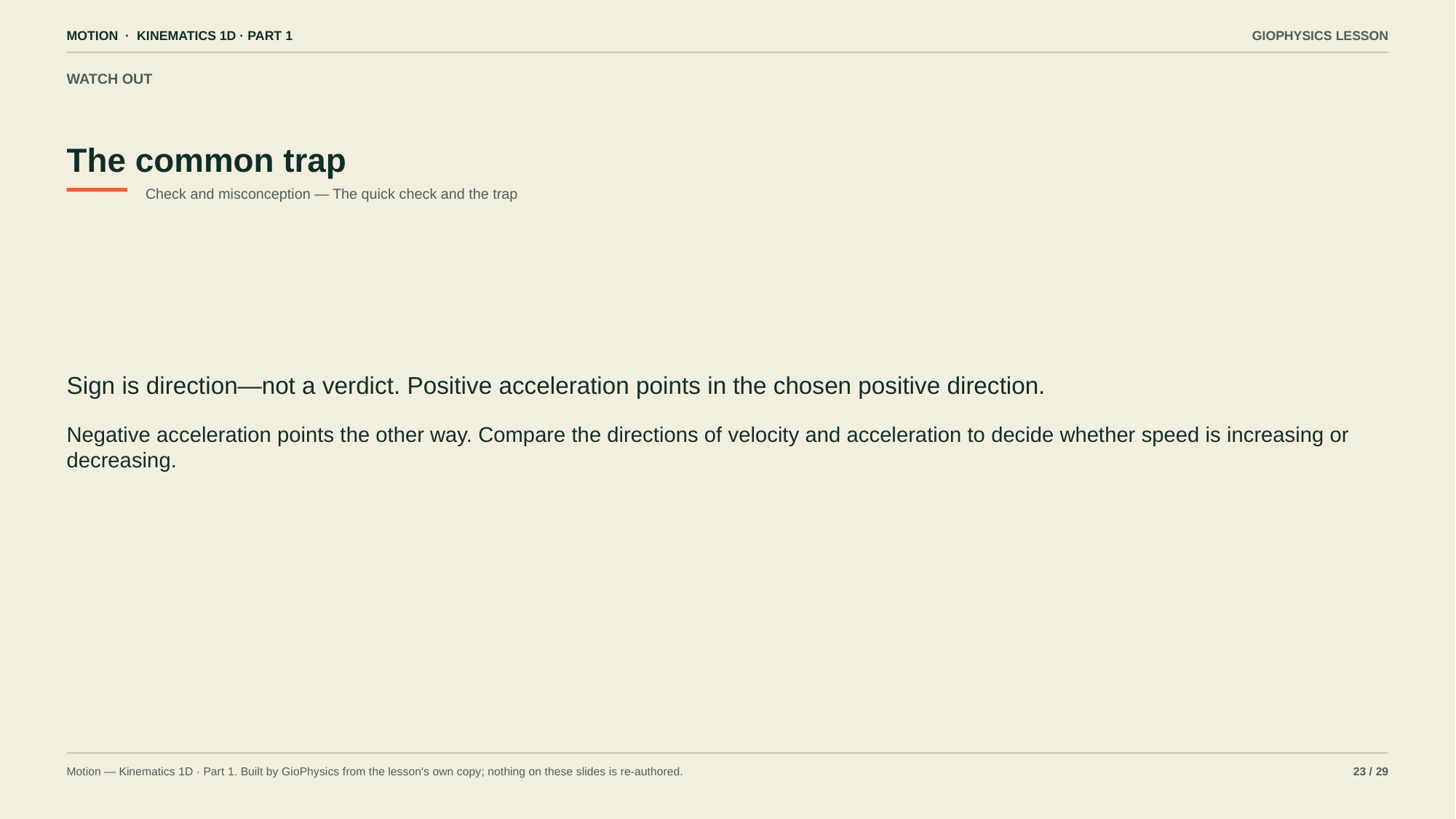

MOTION  ·  KINEMATICS 1D · PART 1
GIOPHYSICS LESSON

WATCH OUT
The common trap
Check and misconception — The quick check and the trap

Sign is direction—not a verdict. Positive acceleration points in the chosen positive direction.
Negative acceleration points the other way. Compare the directions of velocity and acceleration to decide whether speed is increasing or decreasing.

Motion — Kinematics 1D · Part 1. Built by GioPhysics from the lesson's own copy; nothing on these slides is re-authored.
23 / 29